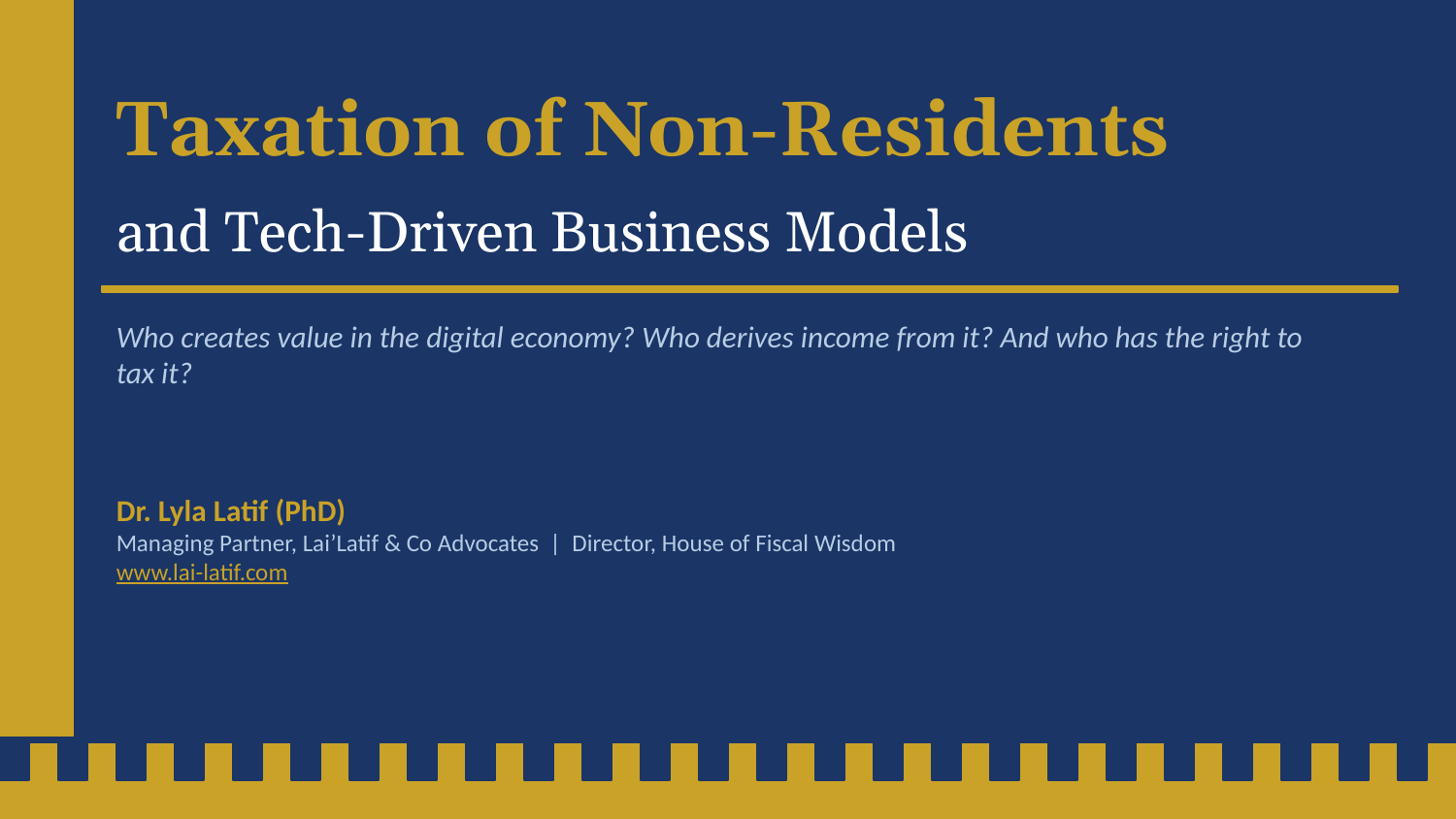

Taxation of Non-Residents
and Tech-Driven Business Models

Who creates value in the digital economy? Who derives income from it? And who has the right to tax it?
Dr. Lyla Latif (PhD)
Managing Partner, Lai’Latif & Co Advocates  |  Director, House of Fiscal Wisdom
www.lai-latif.com